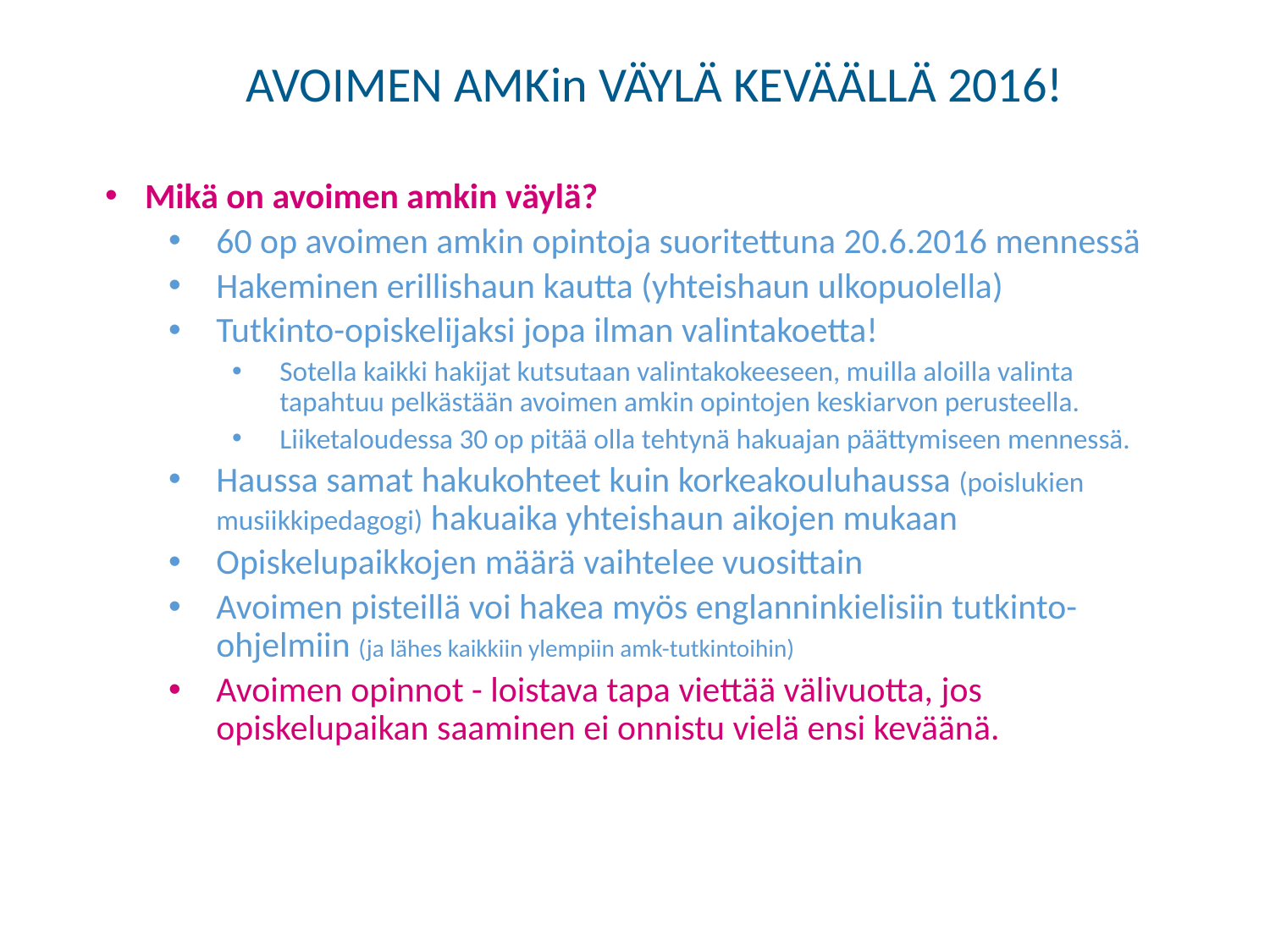

# AVOIMEN AMKin VÄYLÄ KEVÄÄLLÄ 2016!

Mikä on avoimen amkin väylä?
60 op avoimen amkin opintoja suoritettuna 20.6.2016 mennessä
Hakeminen erillishaun kautta (yhteishaun ulkopuolella)
Tutkinto-opiskelijaksi jopa ilman valintakoetta!
Sotella kaikki hakijat kutsutaan valintakokeeseen, muilla aloilla valinta tapahtuu pelkästään avoimen amkin opintojen keskiarvon perusteella.
Liiketaloudessa 30 op pitää olla tehtynä hakuajan päättymiseen mennessä.
Haussa samat hakukohteet kuin korkeakouluhaussa (poislukien musiikkipedagogi) hakuaika yhteishaun aikojen mukaan
Opiskelupaikkojen määrä vaihtelee vuosittain
Avoimen pisteillä voi hakea myös englanninkielisiin tutkinto-ohjelmiin (ja lähes kaikkiin ylempiin amk-tutkintoihin)
Avoimen opinnot - loistava tapa viettää välivuotta, jos opiskelupaikan saaminen ei onnistu vielä ensi keväänä.